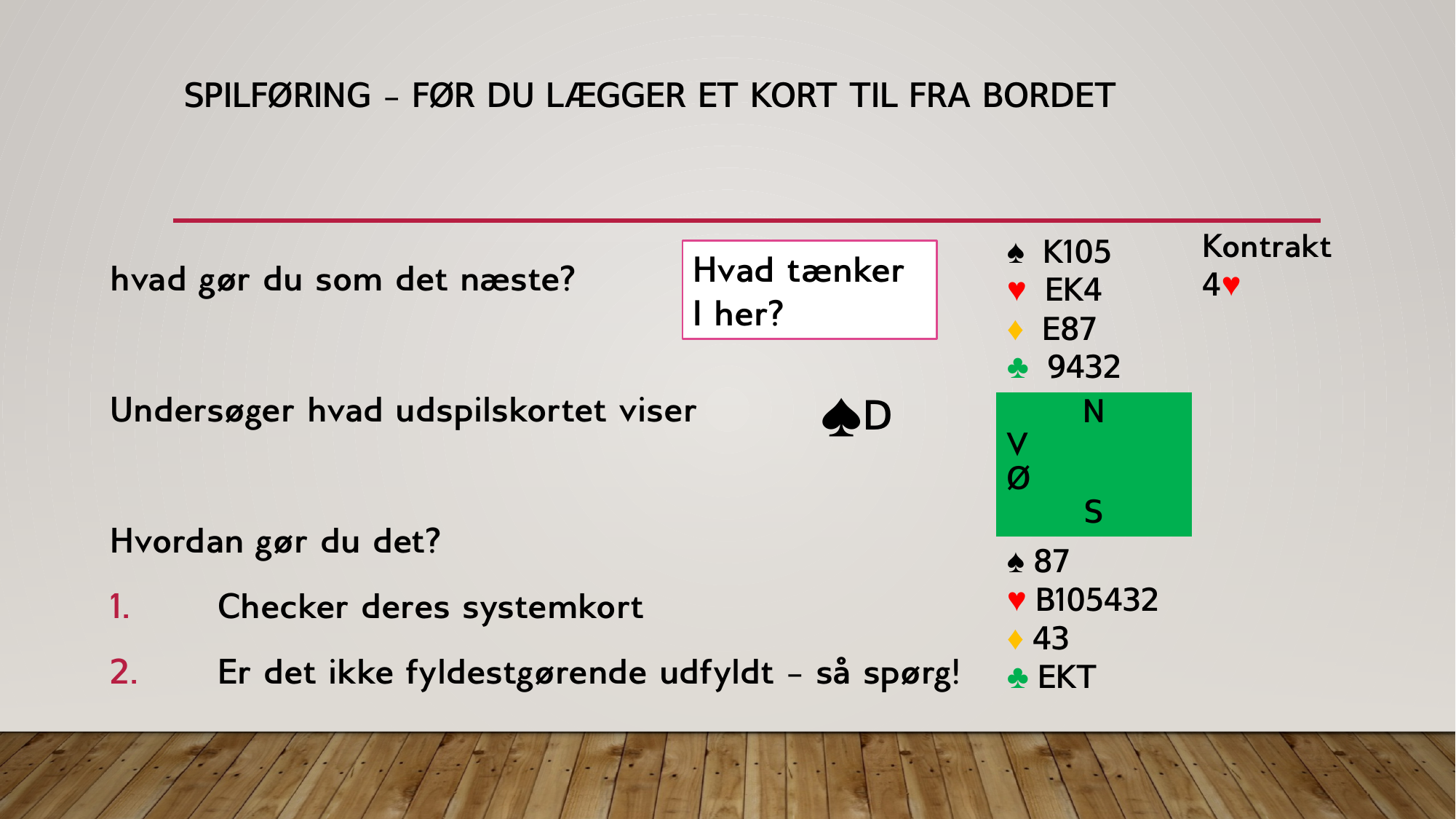

# Spilføring – før du lægger et kort til fra bordet
|  | ♠︎ K105 ♥︎ EK4 ♦︎ E87 ♣︎ 9432 | Kontrakt 4♥︎ |
| --- | --- | --- |
| ♠︎D | N V Ø S |  |
|  | ♠︎ 87 ♥︎ B105432 ♦︎ 43 ♣︎ EKT |  |
hvad gør du som det næste?

Undersøger hvad udspilskortet viser

Hvordan gør du det?
Checker deres systemkort
Er det ikke fyldestgørende udfyldt – så spørg!

Hvad tænker I her?